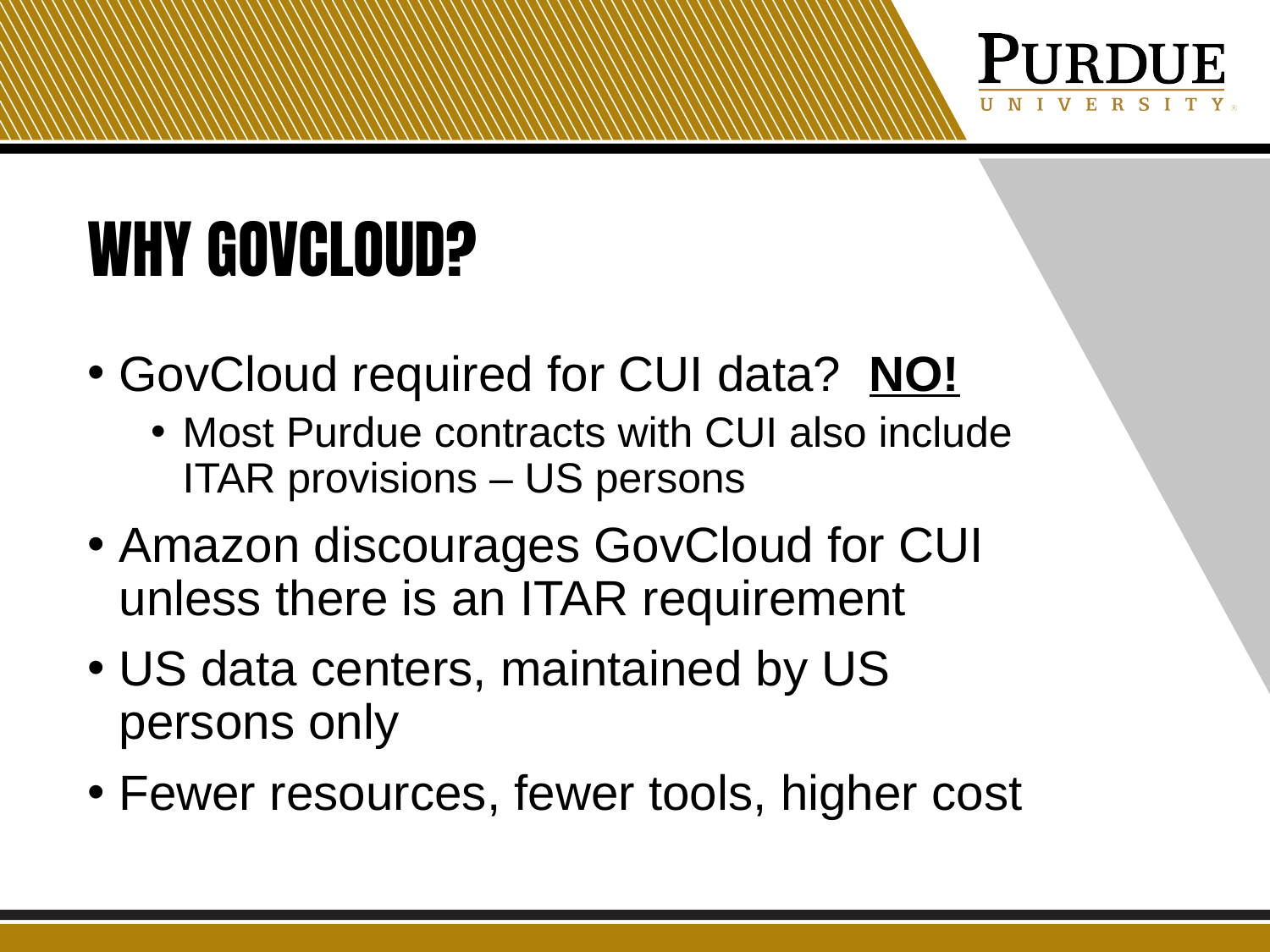

# Why GovCloud?
GovCloud required for CUI data?  NO!
Most Purdue contracts with CUI also include ITAR provisions – US persons
Amazon discourages GovCloud for CUI unless there is an ITAR requirement
US data centers, maintained by US persons only
Fewer resources, fewer tools, higher cost